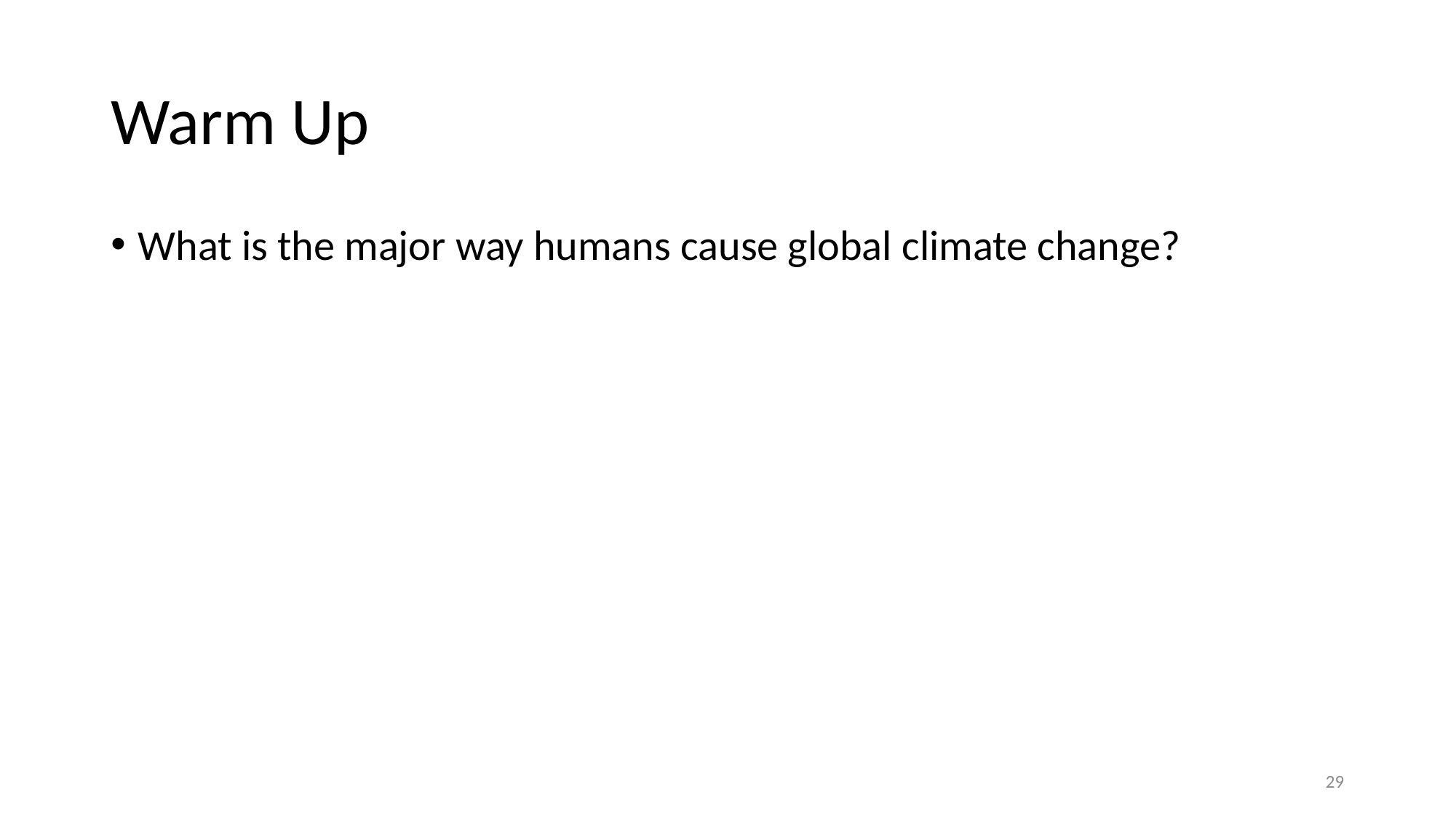

# Warm Up
What is the major way humans cause global climate change?
29